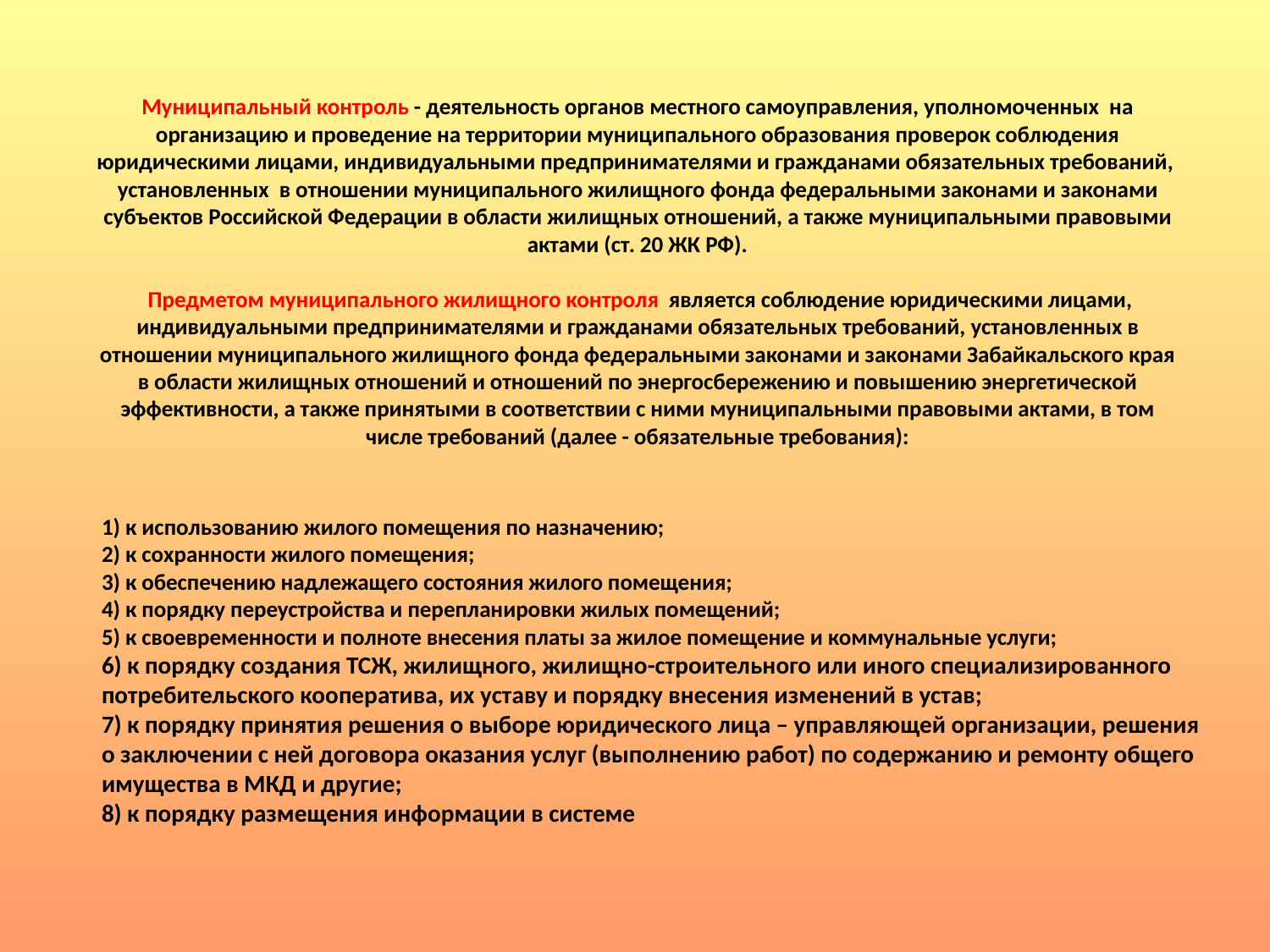

# Муниципальный контроль - деятельность органов местного самоуправления, уполномоченных  на организацию и проведение на территории муниципального образования проверок соблюдения юридическими лицами, индивидуальными предпринимателями и гражданами обязательных требований, установленных  в отношении муниципального жилищного фонда федеральными законами и законами субъектов Российской Федерации в области жилищных отношений, а также муниципальными правовыми актами (ст. 20 ЖК РФ). Предметом муниципального жилищного контроля  является соблюдение юридическими лицами, индивидуальными предпринимателями и гражданами обязательных требований, установленных в отношении муниципального жилищного фонда федеральными законами и законами Забайкальского края в области жилищных отношений и отношений по энергосбережению и повышению энергетической эффективности, а также принятыми в соответствии с ними муниципальными правовыми актами, в том числе требований (далее - обязательные требования):
1) к использованию жилого помещения по назначению;
2) к сохранности жилого помещения;
3) к обеспечению надлежащего состояния жилого помещения;
4) к порядку переустройства и перепланировки жилых помещений;
5) к своевременности и полноте внесения платы за жилое помещение и коммунальные услуги;
6) к порядку создания ТСЖ, жилищного, жилищно-строительного или иного специализированного потребительского кооператива, их уставу и порядку внесения изменений в устав;
7) к порядку принятия решения о выборе юридического лица – управляющей организации, решения о заключении с ней договора оказания услуг (выполнению работ) по содержанию и ремонту общего имущества в МКД и другие;
8) к порядку размещения информации в системе